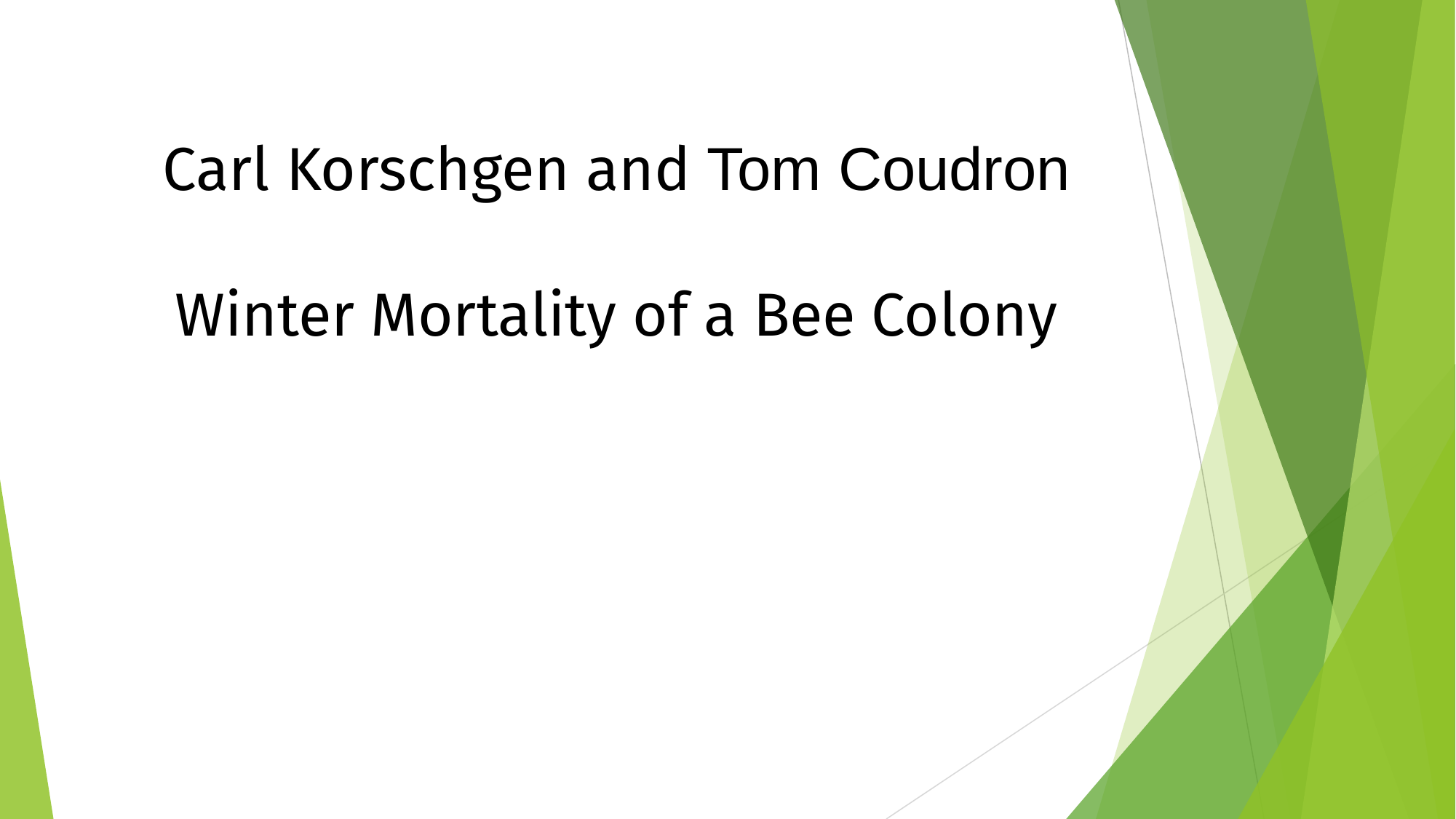

# Carl Korschgen and Tom Coudron Winter Mortality of a Bee Colony